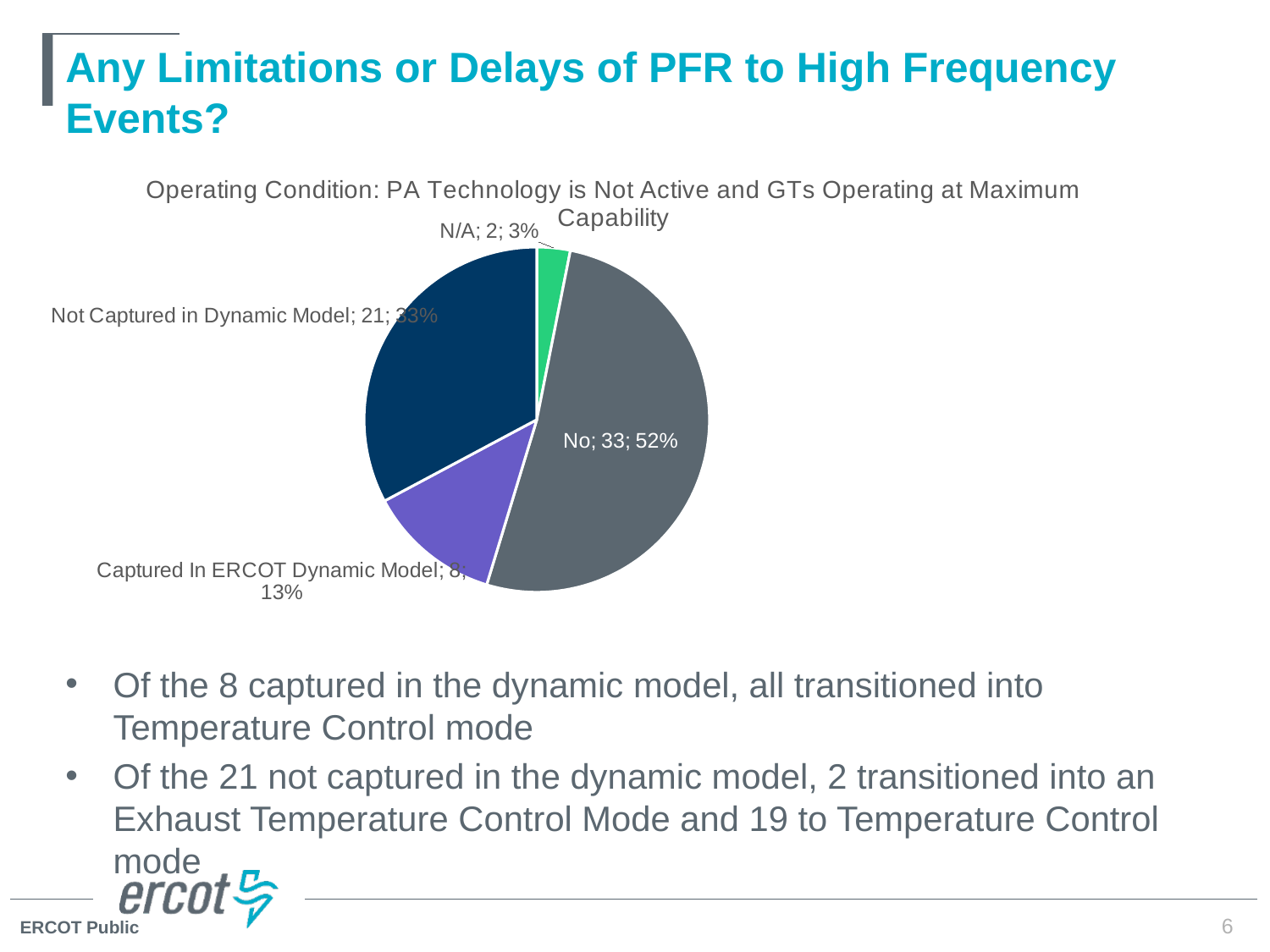

# Any Limitations or Delays of PFR to High Frequency Events?

[unsupported chart]

Of the 8 captured in the dynamic model, all transitioned into Temperature Control mode
Of the 21 not captured in the dynamic model, 2 transitioned into an Exhaust Temperature Control Mode and 19 to Temperature Control mode
6